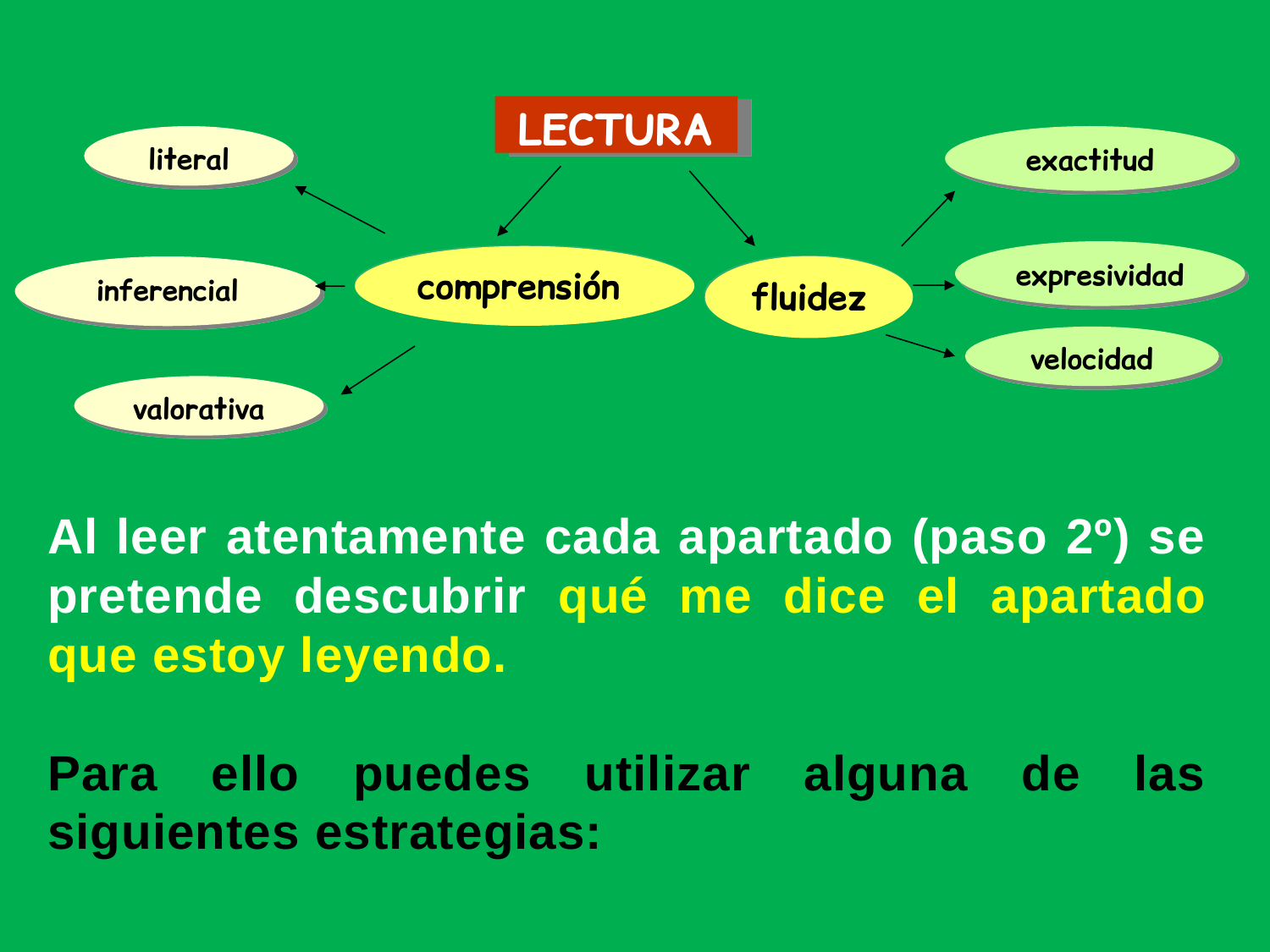

LECTURA
literal
exactitud

expresividad
comprensión
fluidez
inferencial

velocidad

valorativa
Al leer atentamente cada apartado (paso 2º) se pretende descubrir qué me dice el apartado que estoy leyendo.

Para ello puedes utilizar alguna de las siguientes estrategias: